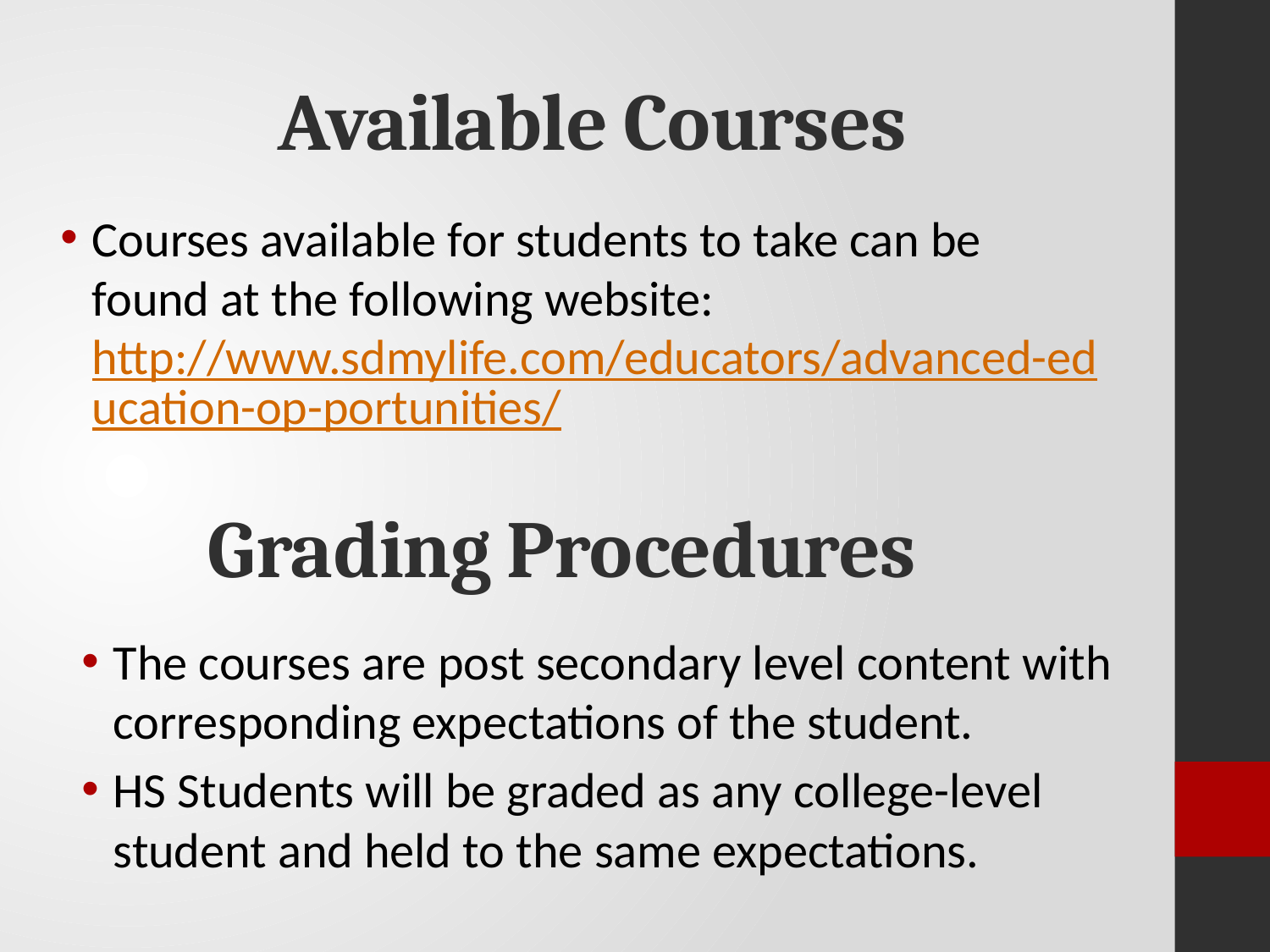

# Available Courses
Courses available for students to take can be found at the following website:  http://www.sdmylife.com/educators/advanced-education-op-portunities/

Grading Procedures
The courses are post secondary level content with corresponding expectations of the student.
HS Students will be graded as any college-level student and held to the same expectations.